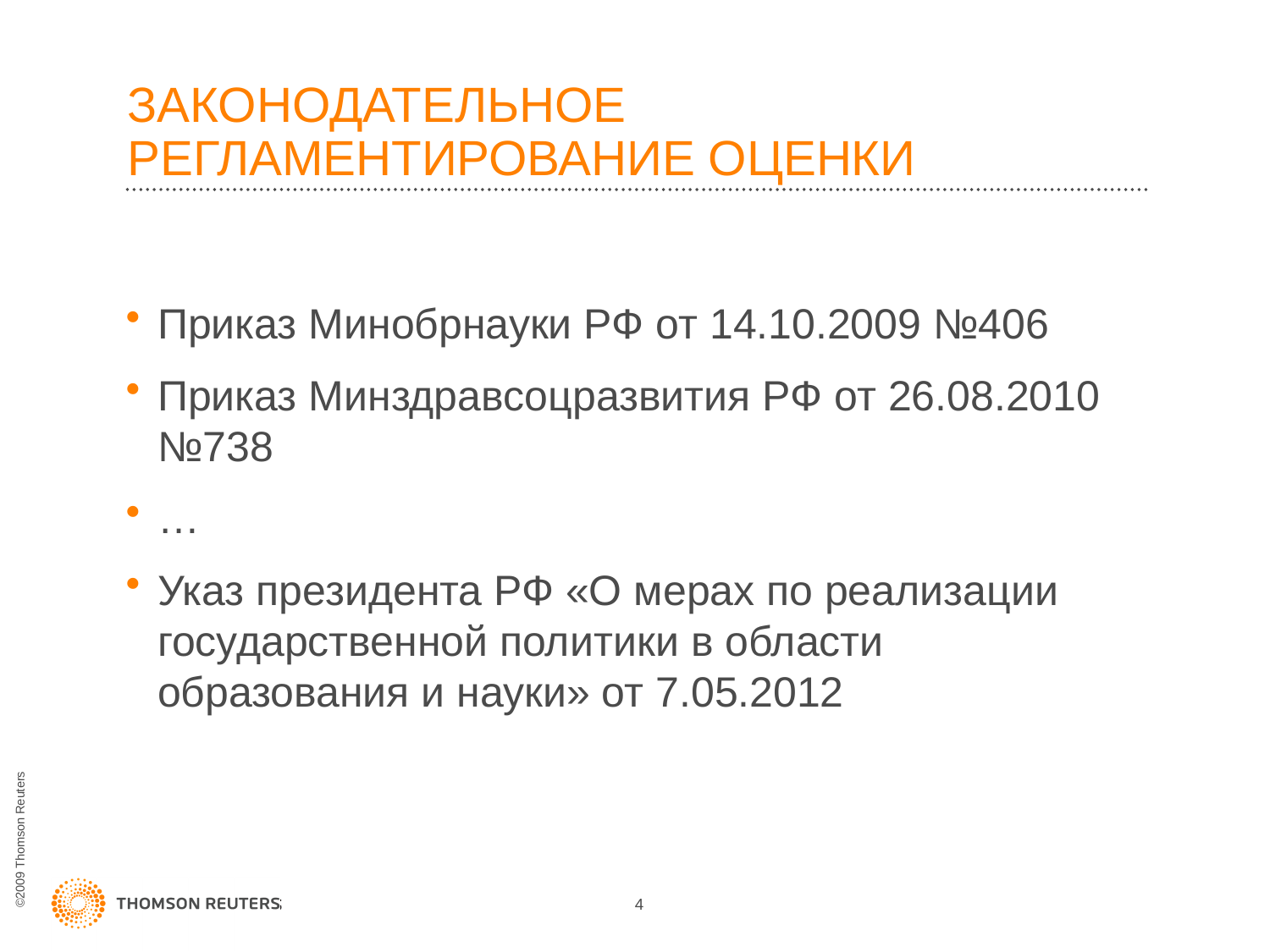

# ЗАКОНОДАТЕЛЬНОЕ РЕГЛАМЕНТИРОВАНИЕ ОЦЕНКИ
Приказ Минобрнауки РФ от 14.10.2009 №406
Приказ Минздравсоцразвития РФ от 26.08.2010 №738
…
Указ президента РФ «О мерах по реализации государственной политики в области образования и науки» от 7.05.2012
4